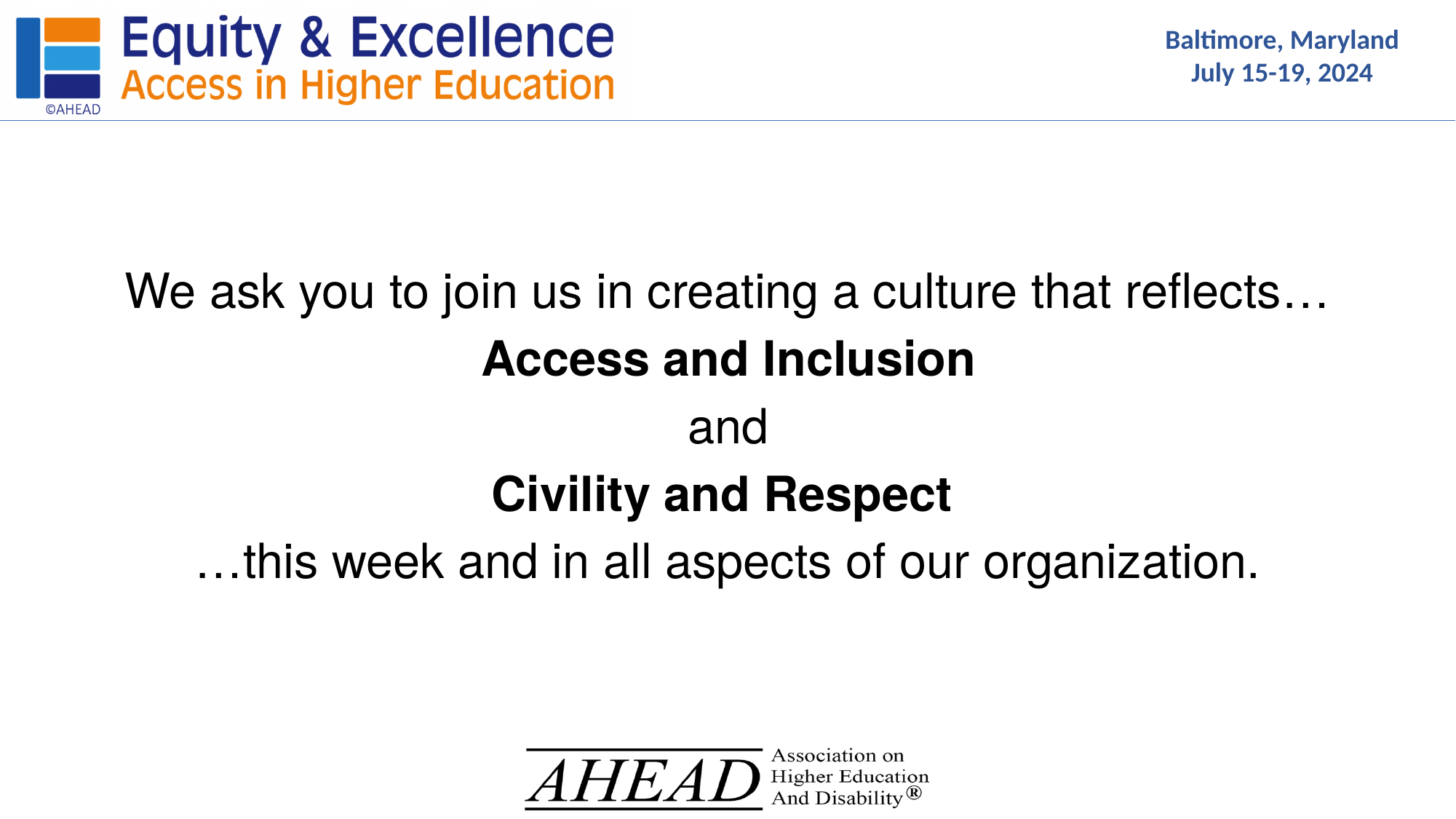

# Conference Civility Statement
We ask you to join us in creating a culture that reflects…
Access and Inclusion
and
Civility and Respect
…this week and in all aspects of our organization.